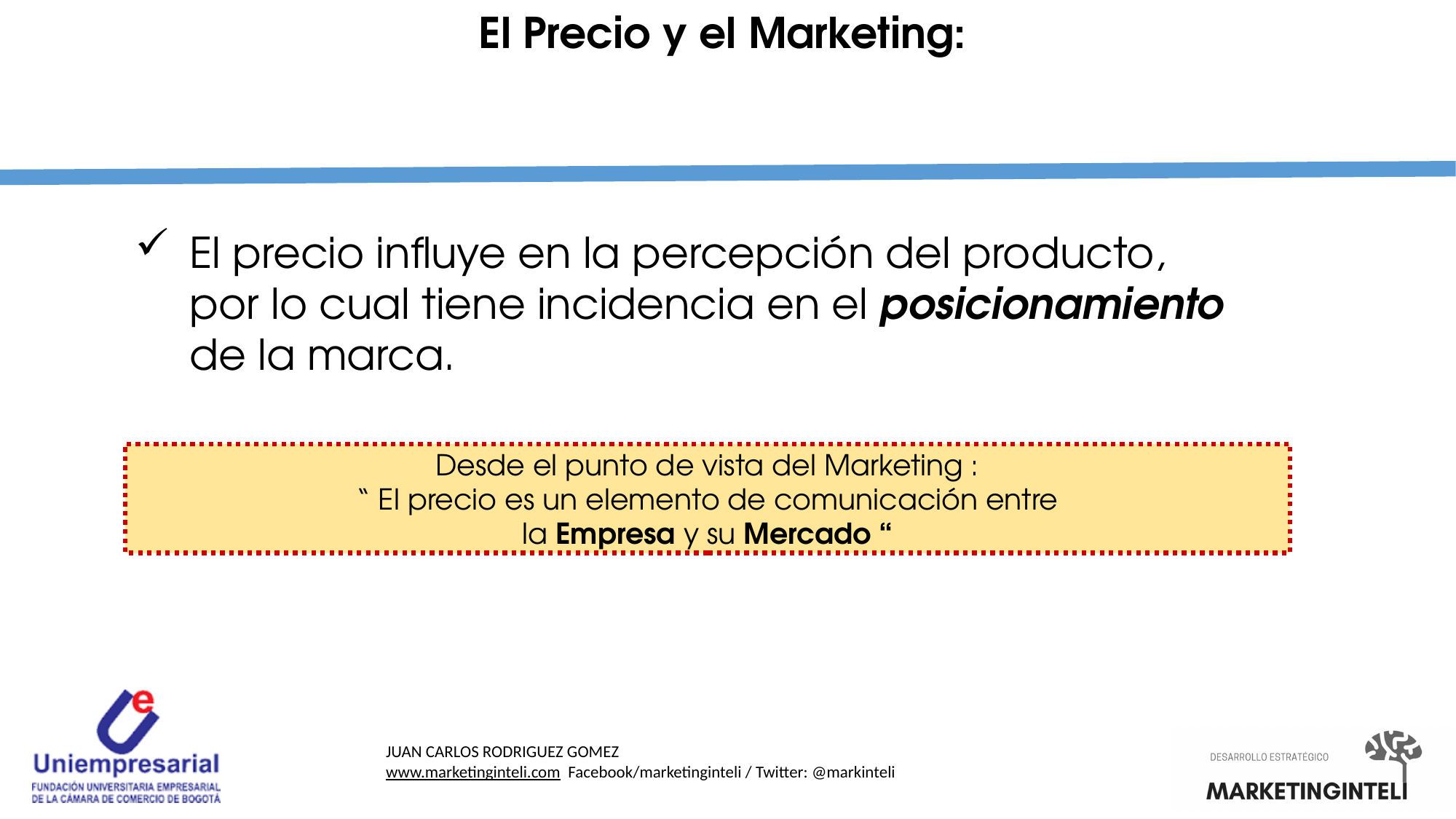

El Precio y el Marketing:
El precio influye en la percepción del producto, por lo cual tiene incidencia en el posicionamiento de la marca.
Desde el punto de vista del Marketing :
“ El precio es un elemento de comunicación entre
la Empresa y su Mercado “